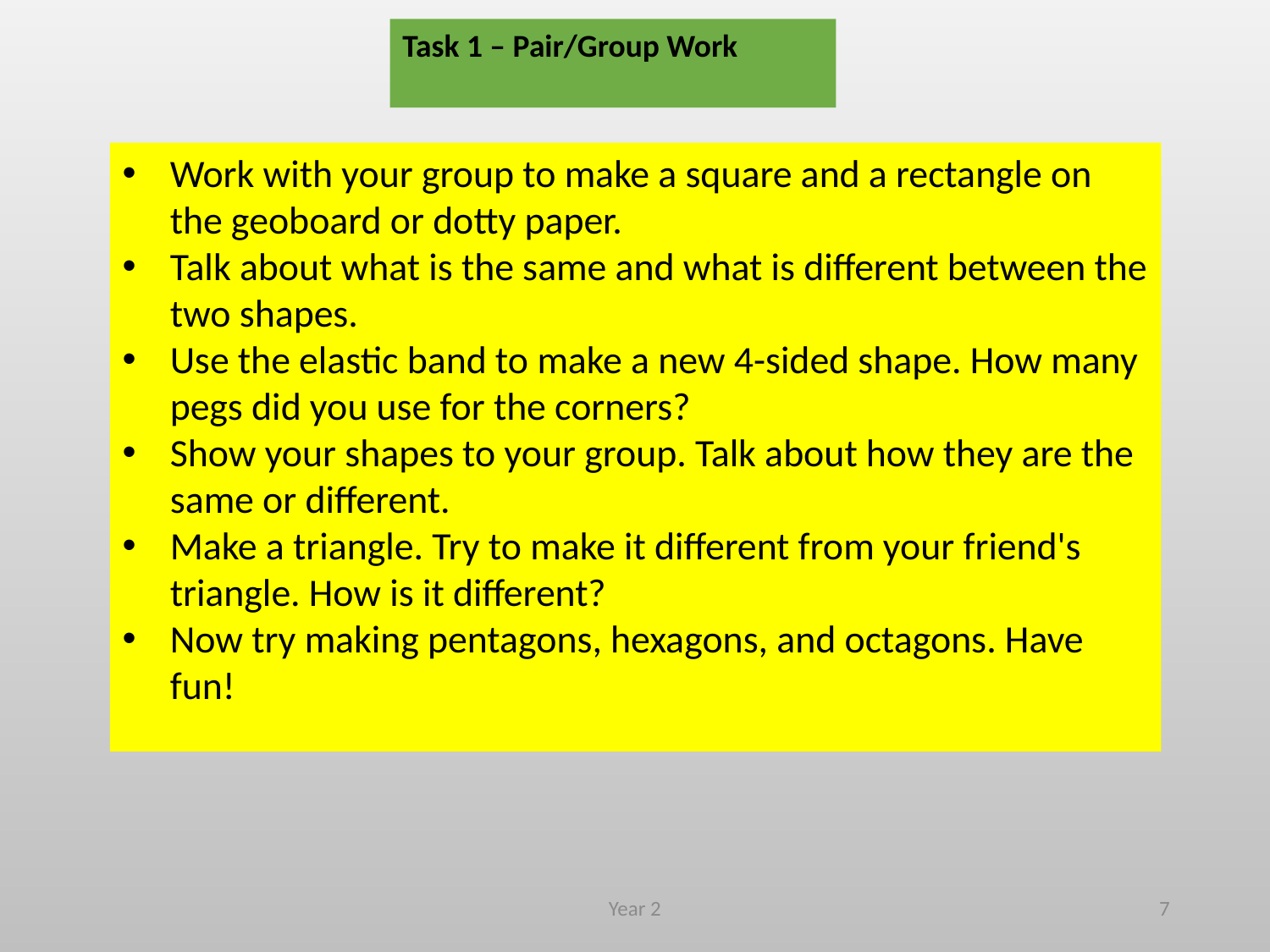

Task 1 – Pair/Group Work

Work with your group to make a square and a rectangle on the geoboard or dotty paper.
Talk about what is the same and what is different between the two shapes.
Use the elastic band to make a new 4-sided shape. How many pegs did you use for the corners?
Show your shapes to your group. Talk about how they are the same or different.
Make a triangle. Try to make it different from your friend's triangle. How is it different?
Now try making pentagons, hexagons, and octagons. Have fun!

Year 2
7